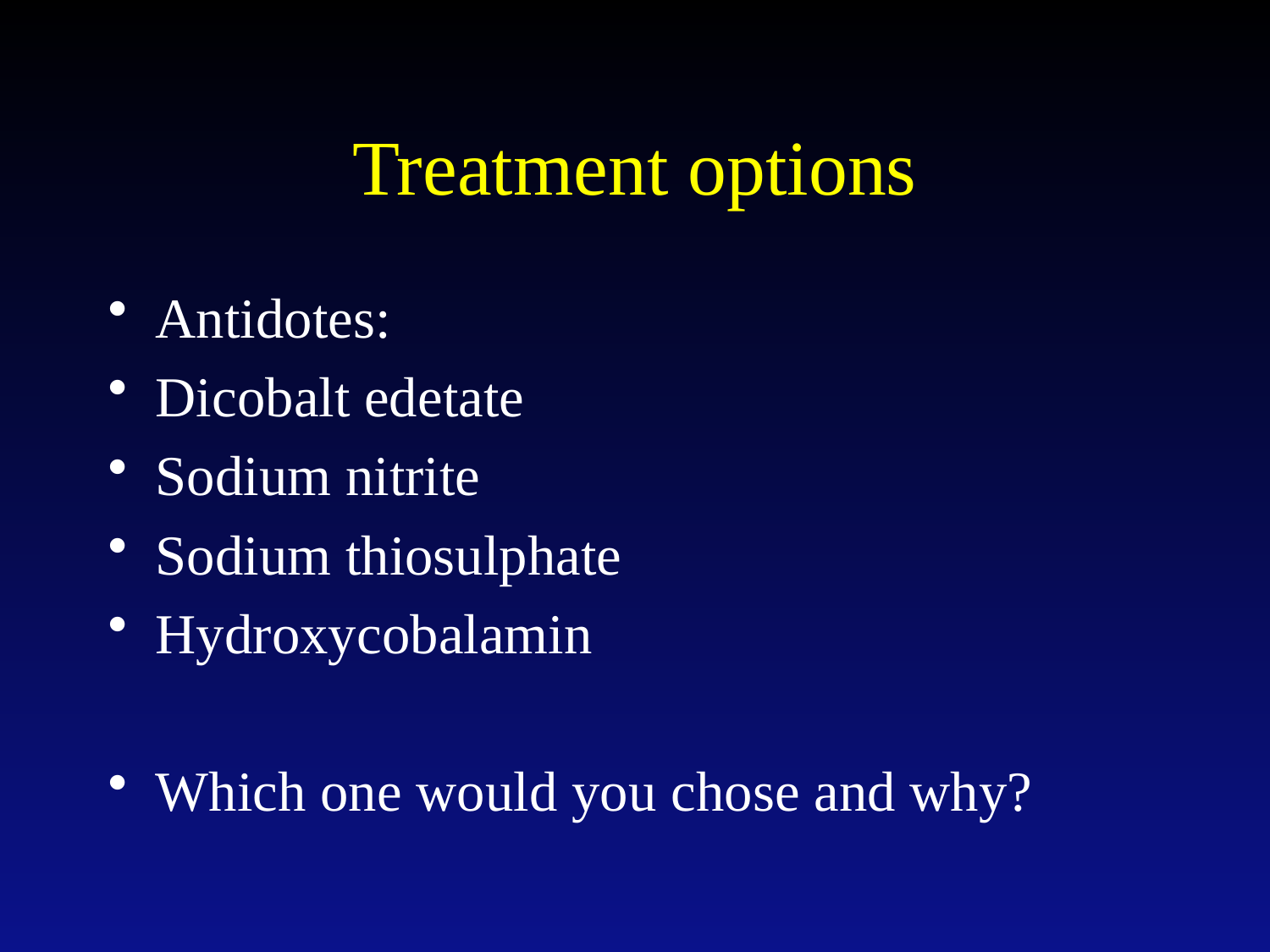

# Treatment options
Antidotes:
Dicobalt edetate
Sodium nitrite
Sodium thiosulphate
Hydroxycobalamin

Which one would you chose and why?